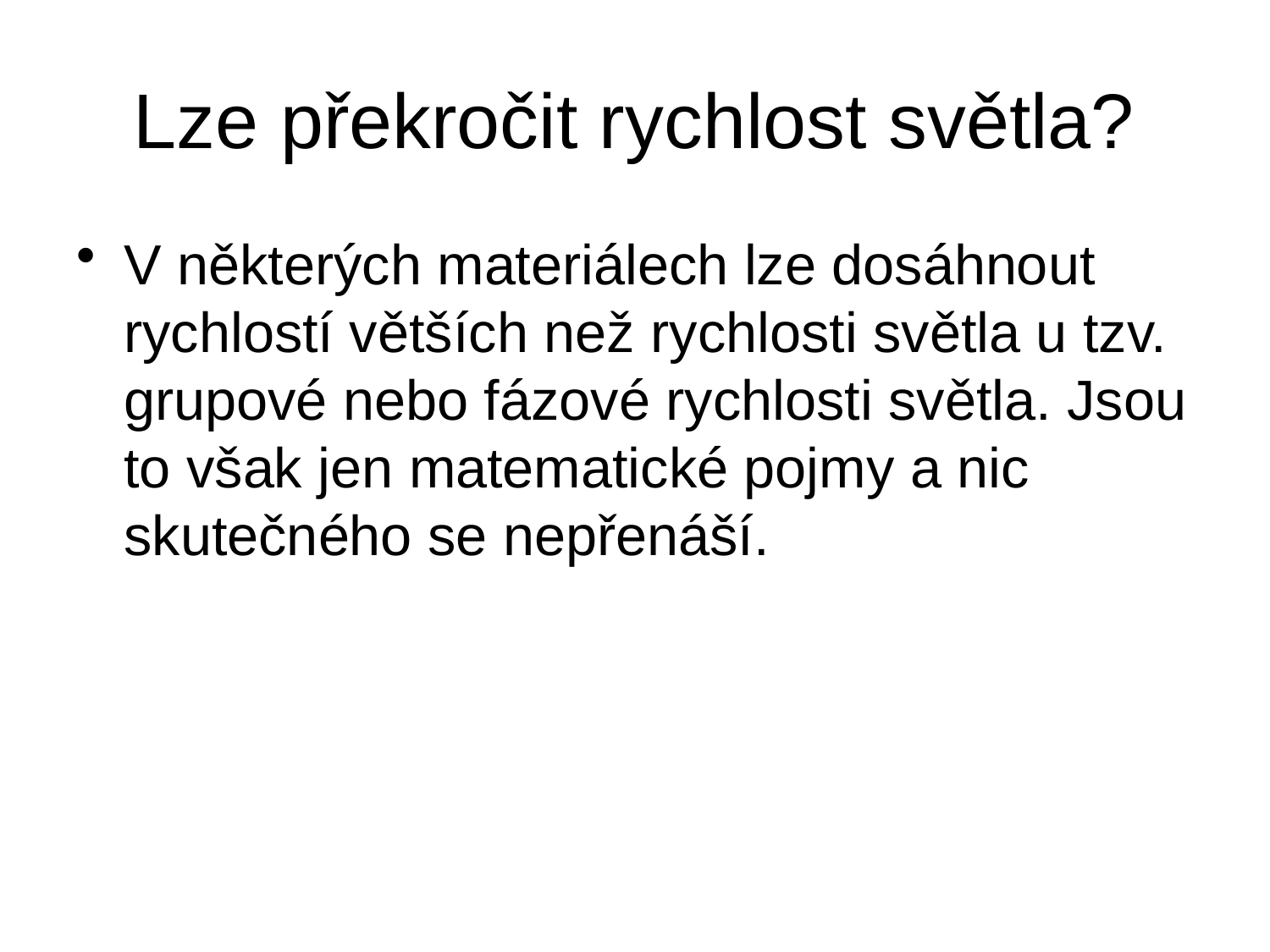

# Lze překročit rychlost světla?
V některých materiálech lze dosáhnout rychlostí větších než rychlosti světla u tzv. grupové nebo fázové rychlosti světla. Jsou to však jen matematické pojmy a nic skutečného se nepřenáší.